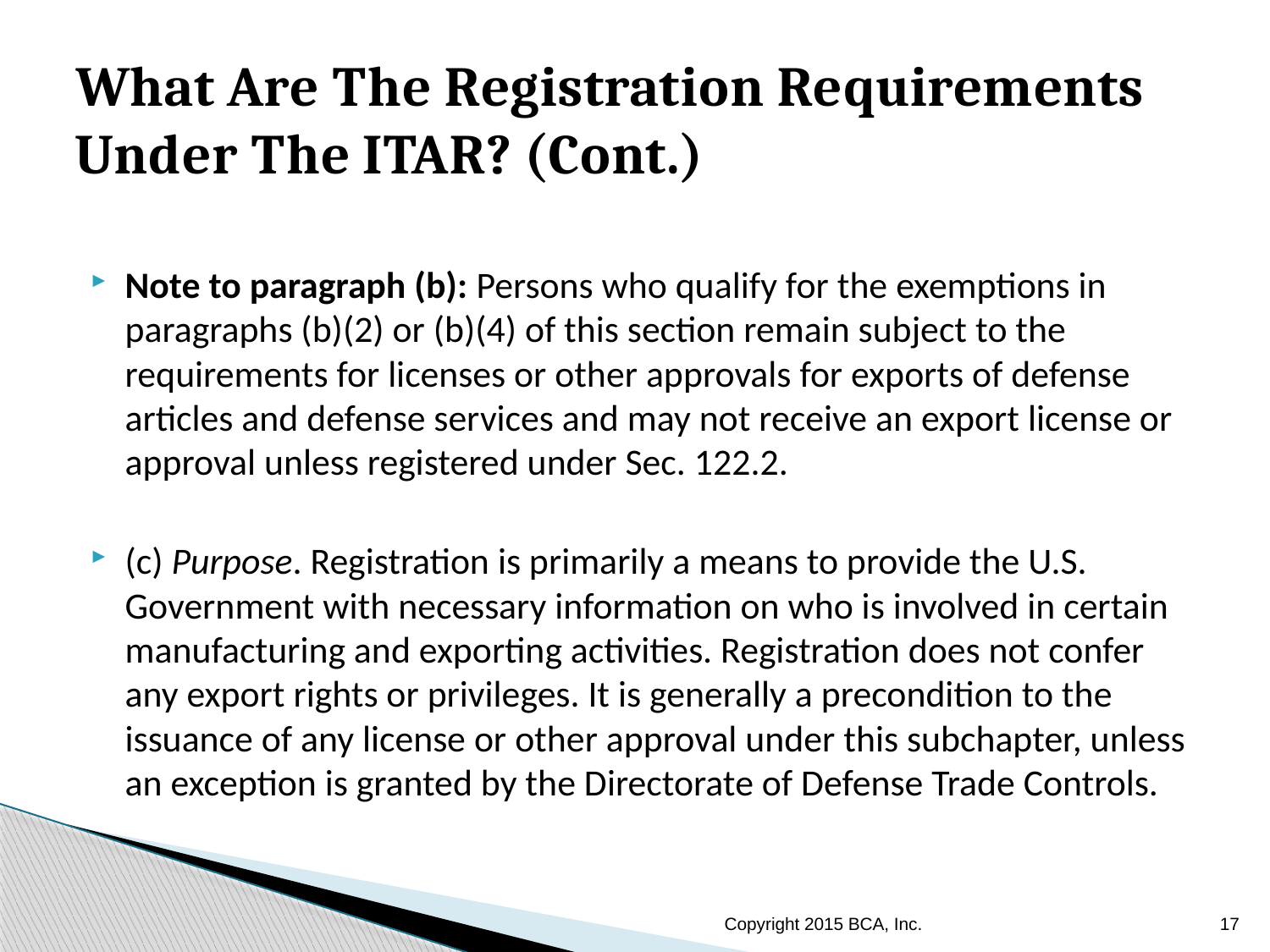

# What Are The Registration Requirements Under The ITAR? (Cont.)

Note to paragraph (b): Persons who qualify for the exemptions in paragraphs (b)(2) or (b)(4) of this section remain subject to the requirements for licenses or other approvals for exports of defense articles and defense services and may not receive an export license or approval unless registered under Sec. 122.2.

(c) Purpose. Registration is primarily a means to provide the U.S. Government with necessary information on who is involved in certain manufacturing and exporting activities. Registration does not confer any export rights or privileges. It is generally a precondition to the issuance of any license or other approval under this subchapter, unless an exception is granted by the Directorate of Defense Trade Controls.

Copyright 2015 BCA, Inc.
17